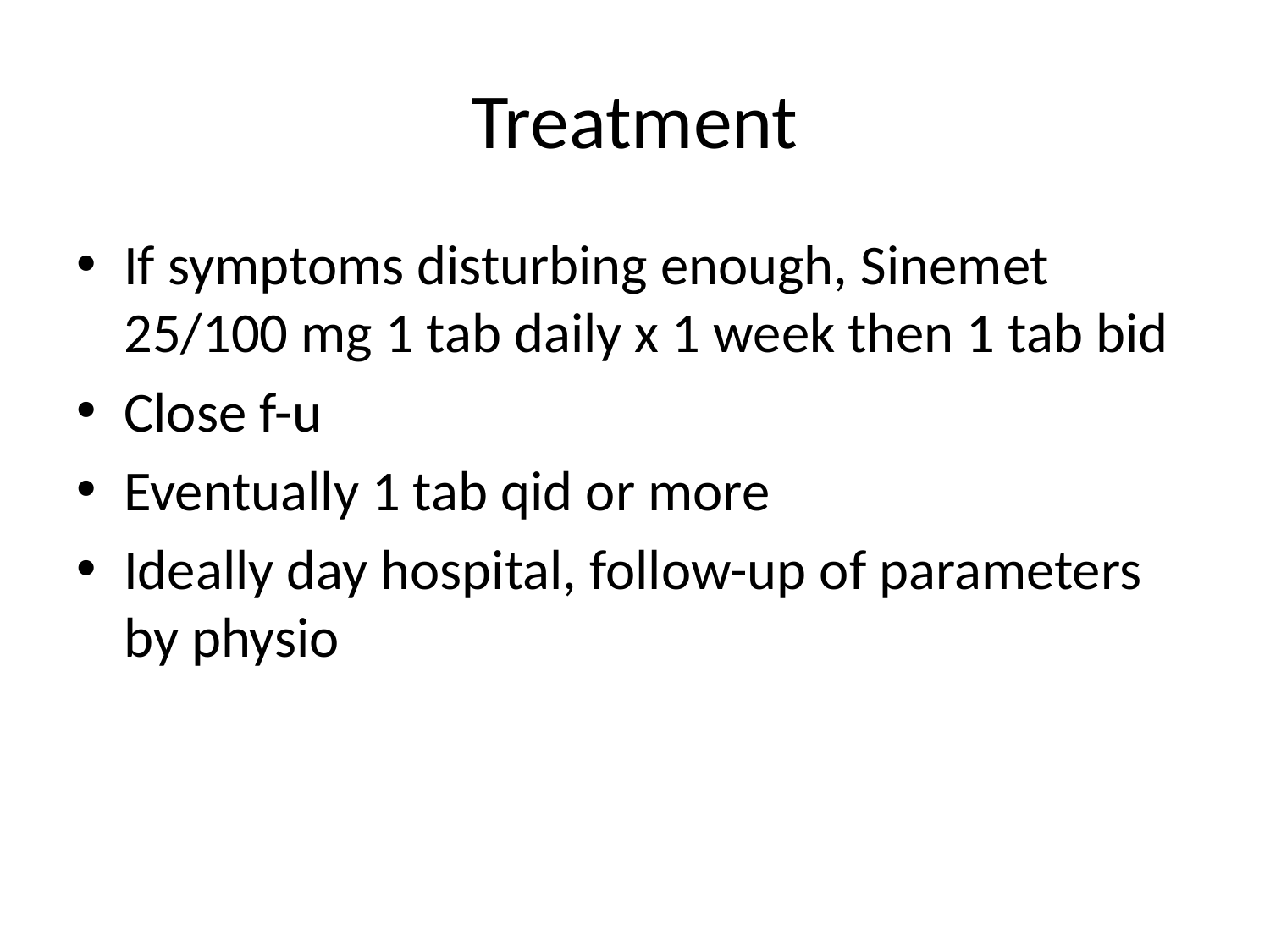

# Treatment
If symptoms disturbing enough, Sinemet 25/100 mg 1 tab daily x 1 week then 1 tab bid
Close f-u
Eventually 1 tab qid or more
Ideally day hospital, follow-up of parameters by physio